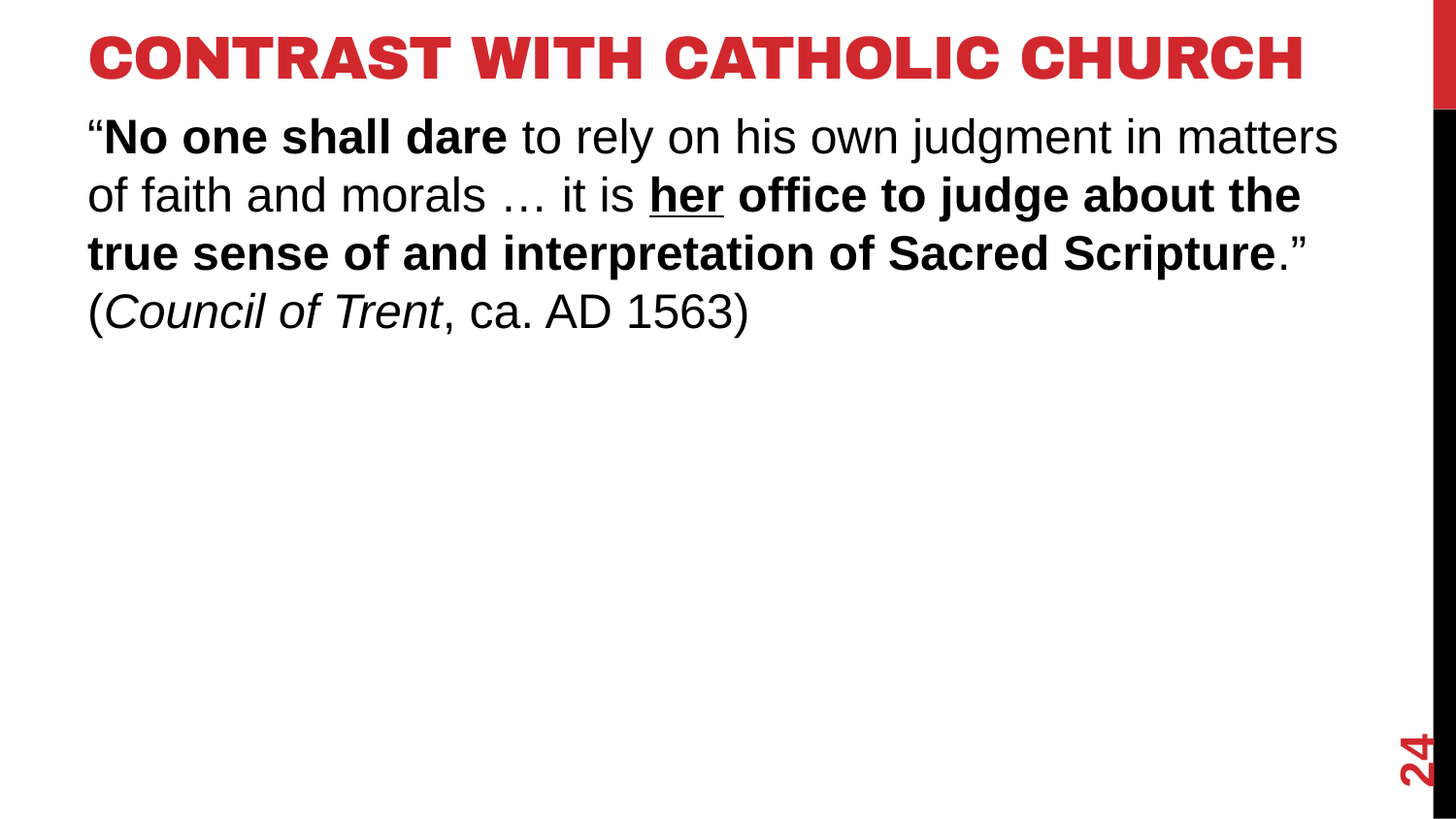

# Contrast with Catholic Church
“No one shall dare to rely on his own judgment in matters of faith and morals … it is her office to judge about the true sense of and interpretation of Sacred Scripture.” (Council of Trent, ca. AD 1563)
24